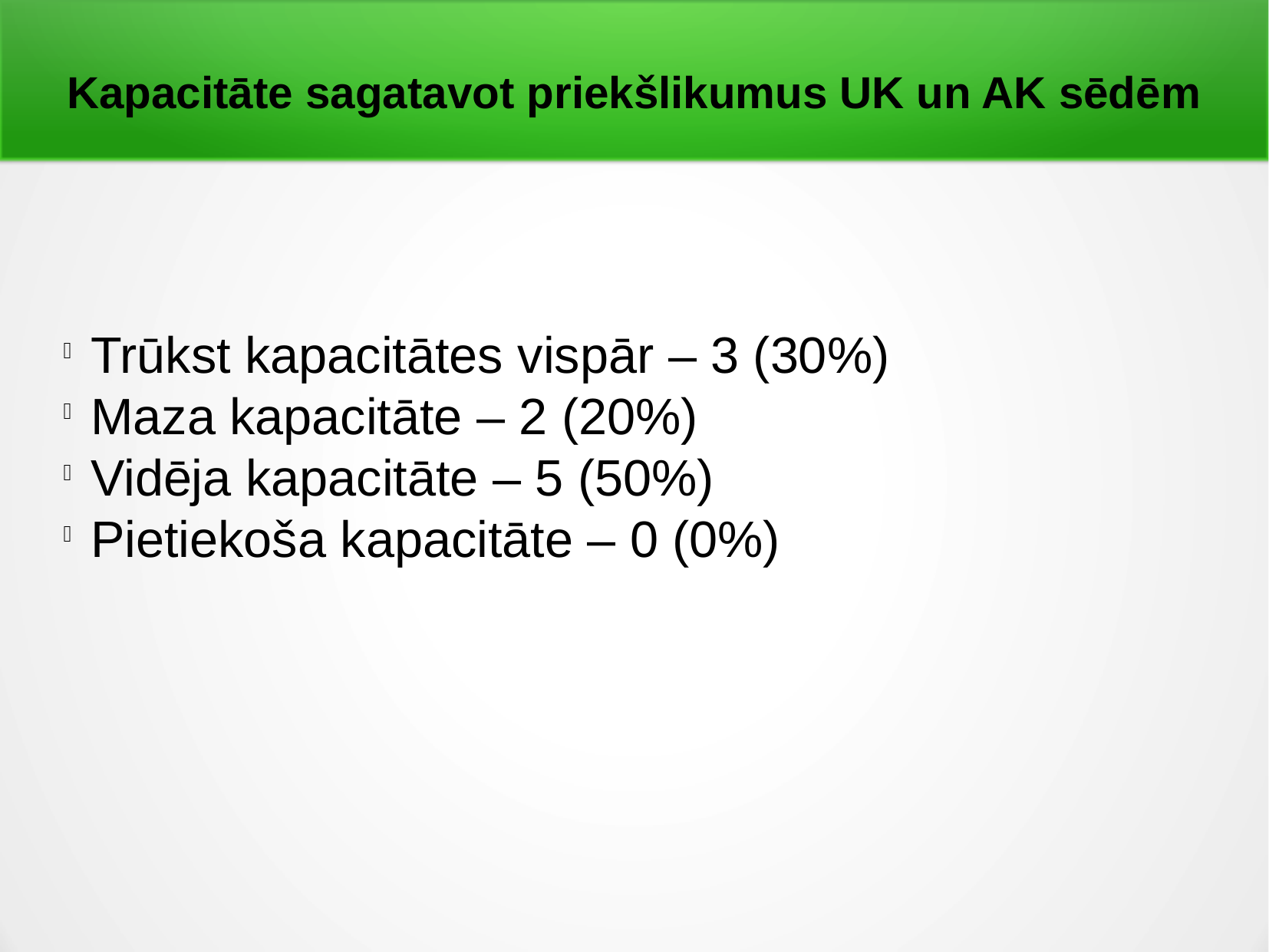

Kapacitāte sagatavot priekšlikumus UK un AK sēdēm
Trūkst kapacitātes vispār – 3 (30%)
Maza kapacitāte – 2 (20%)
Vidēja kapacitāte – 5 (50%)
Pietiekoša kapacitāte – 0 (0%)